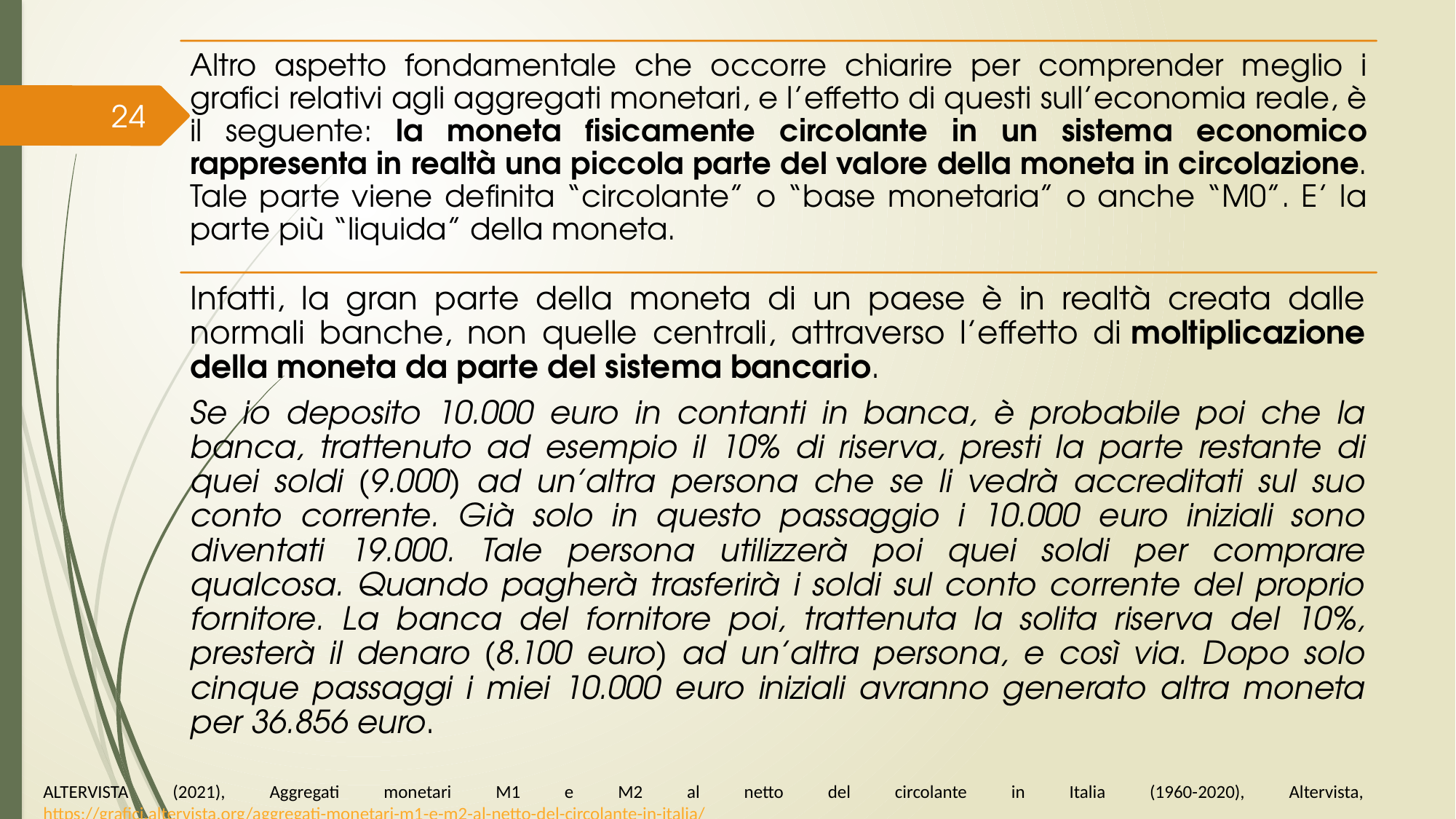

Altro aspetto fondamentale che occorre chiarire per comprender meglio i grafici relativi agli aggregati monetari, e l’effetto di questi sull’economia reale, è il seguente: la moneta fisicamente circolante in un sistema economico rappresenta in realtà una piccola parte del valore della moneta in circolazione. Tale parte viene definita “circolante” o “base monetaria” o anche “M0”. E’ la parte più “liquida” della moneta.
Infatti, la gran parte della moneta di un paese è in realtà creata dalle normali banche, non quelle centrali, attraverso l’effetto di moltiplicazione della moneta da parte del sistema bancario.
Se io deposito 10.000 euro in contanti in banca, è probabile poi che la banca, trattenuto ad esempio il 10% di riserva, presti la parte restante di quei soldi (9.000) ad un’altra persona che se li vedrà accreditati sul suo conto corrente. Già solo in questo passaggio i 10.000 euro iniziali sono diventati 19.000. Tale persona utilizzerà poi quei soldi per comprare qualcosa. Quando pagherà trasferirà i soldi sul conto corrente del proprio fornitore. La banca del fornitore poi, trattenuta la solita riserva del 10%, presterà il denaro (8.100 euro) ad un’altra persona, e così via. Dopo solo cinque passaggi i miei 10.000 euro iniziali avranno generato altra moneta per 36.856 euro.
24
ALTERVISTA (2021), Aggregati monetari M1 e M2 al netto del circolante in Italia (1960-2020), Altervista, https://grafici.altervista.org/aggregati-monetari-m1-e-m2-al-netto-del-circolante-in-italia/